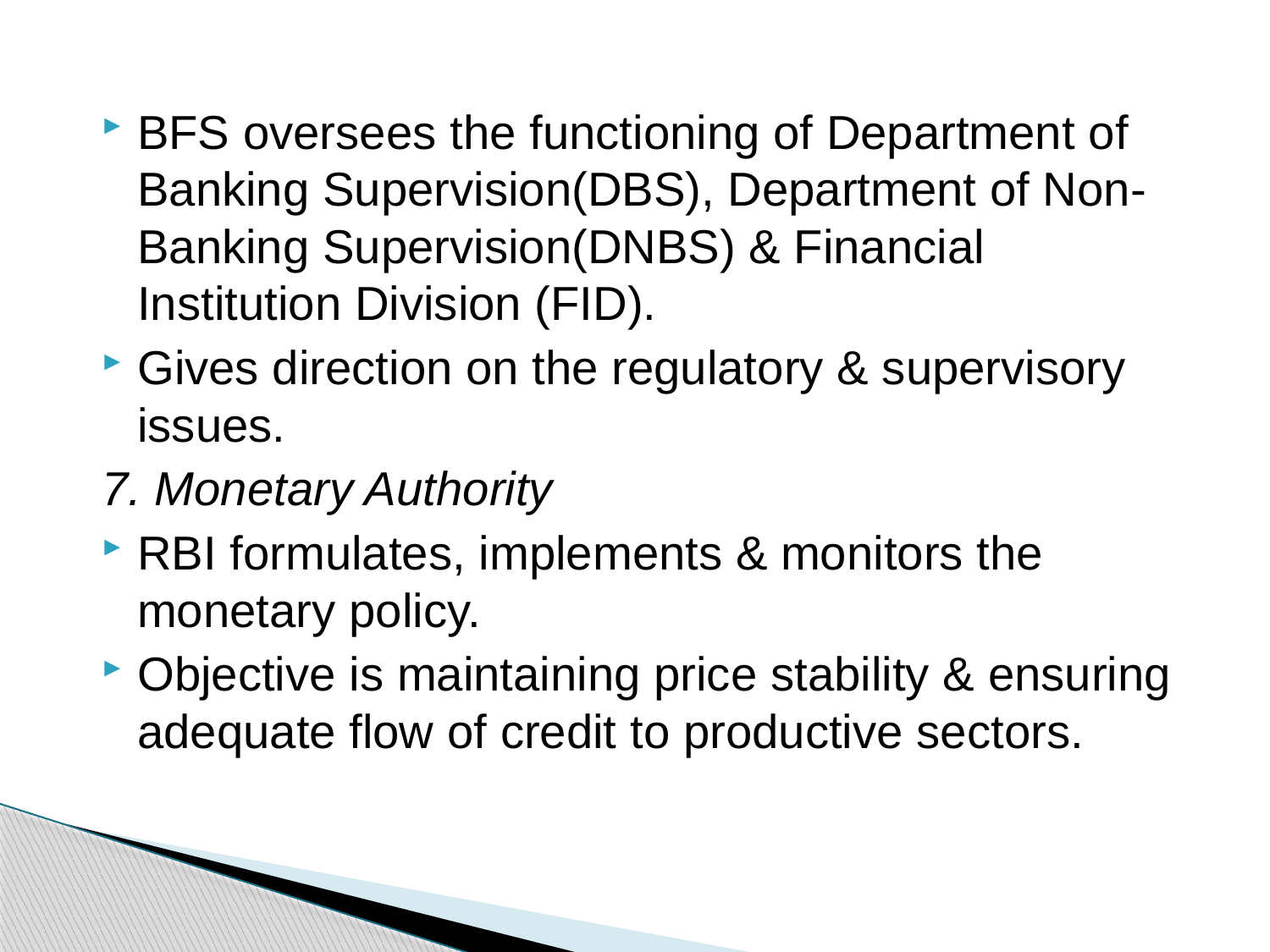

BFS oversees the functioning of Department of Banking Supervision(DBS), Department of Non-Banking Supervision(DNBS) & Financial Institution Division (FID).
Gives direction on the regulatory & supervisory issues.
7. Monetary Authority
RBI formulates, implements & monitors the monetary policy.
Objective is maintaining price stability & ensuring adequate flow of credit to productive sectors.